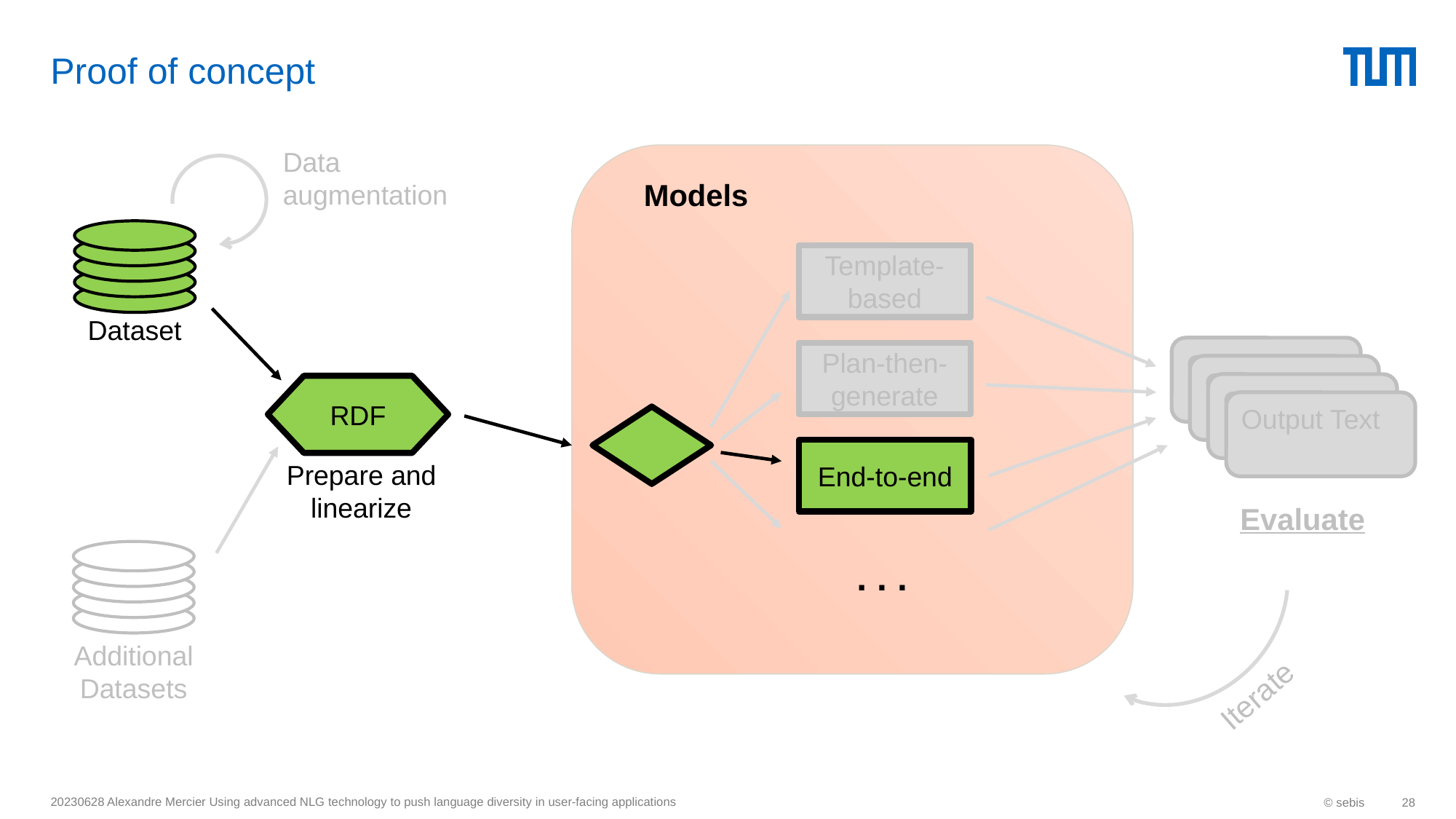

# Proof of concept
Data augmentation

Models

Template-based
Dataset
Output
Plan-then-generate
Output
Output
RDF
Output Text

End-to-end
Prepare and linearize

Evaluate

. . .
Additional Datasets
Iterate
20230628 Alexandre Mercier Using advanced NLG technology to push language diversity in user-facing applications
© sebis
28